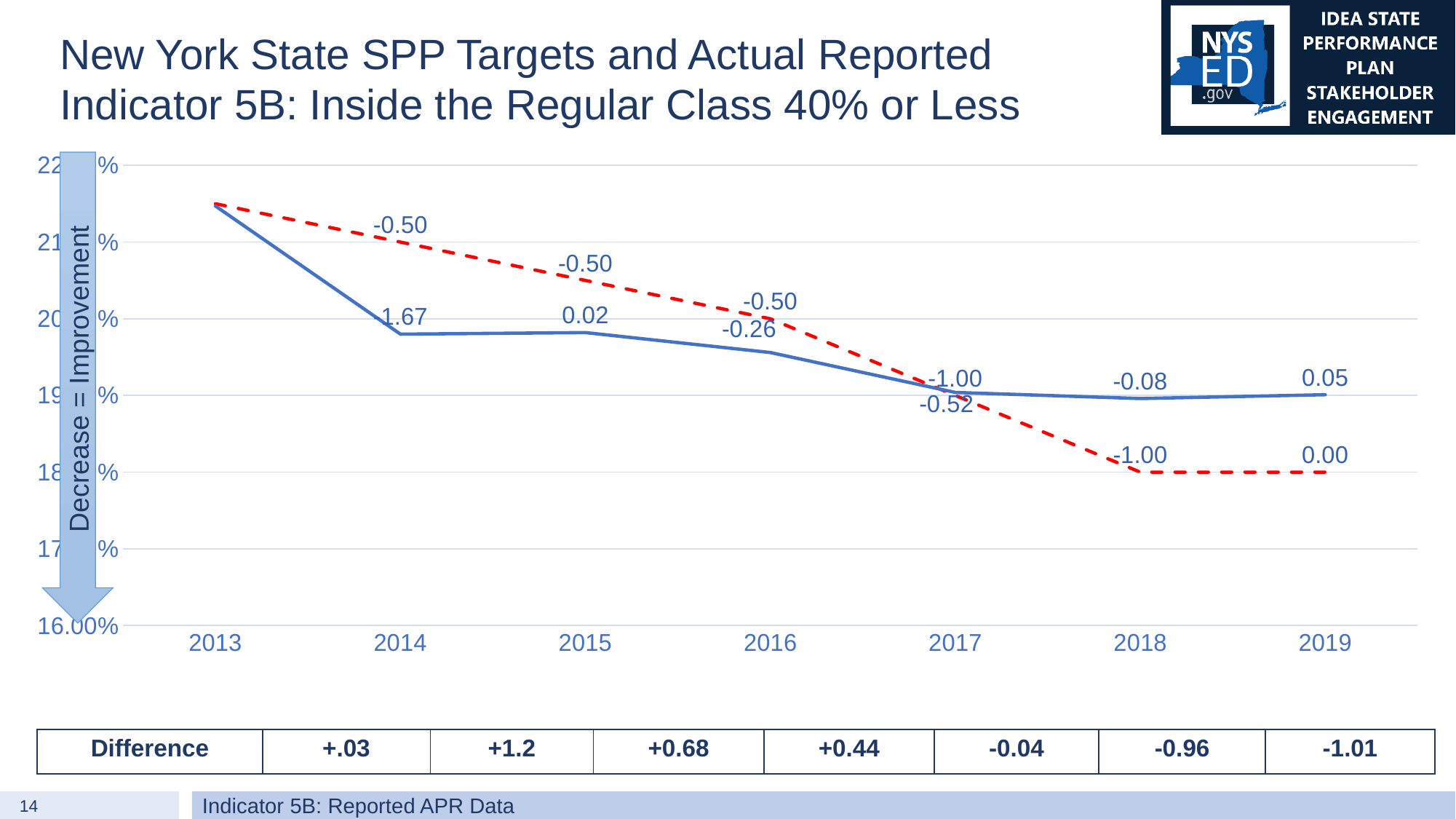

# New York State SPP Targets and Actual Reported Indicator 5B: Inside the Regular Class 40% or Less

### Chart

| Category | 5B: NYS Target | 5B: NYS Result |
|---|---|---|
| 2013 | 0.215 | 0.2147 |
| 2014 | 0.21 | 0.198 |
| 2015 | 0.205 | 0.1982 |
| 2016 | 0.2 | 0.1956 |
| 2017 | 0.19 | 0.1904 |
| 2018 | 0.18 | 0.1896 |
| 2019 | 0.18 | 0.1901 |
Decrease = Improvement
| Difference | +.03 | +1.2 | +0.68 | +0.44 | -0.04 | -0.96 | -1.01 |
| --- | --- | --- | --- | --- | --- | --- | --- |
Indicator 5B: Reported APR Data
14